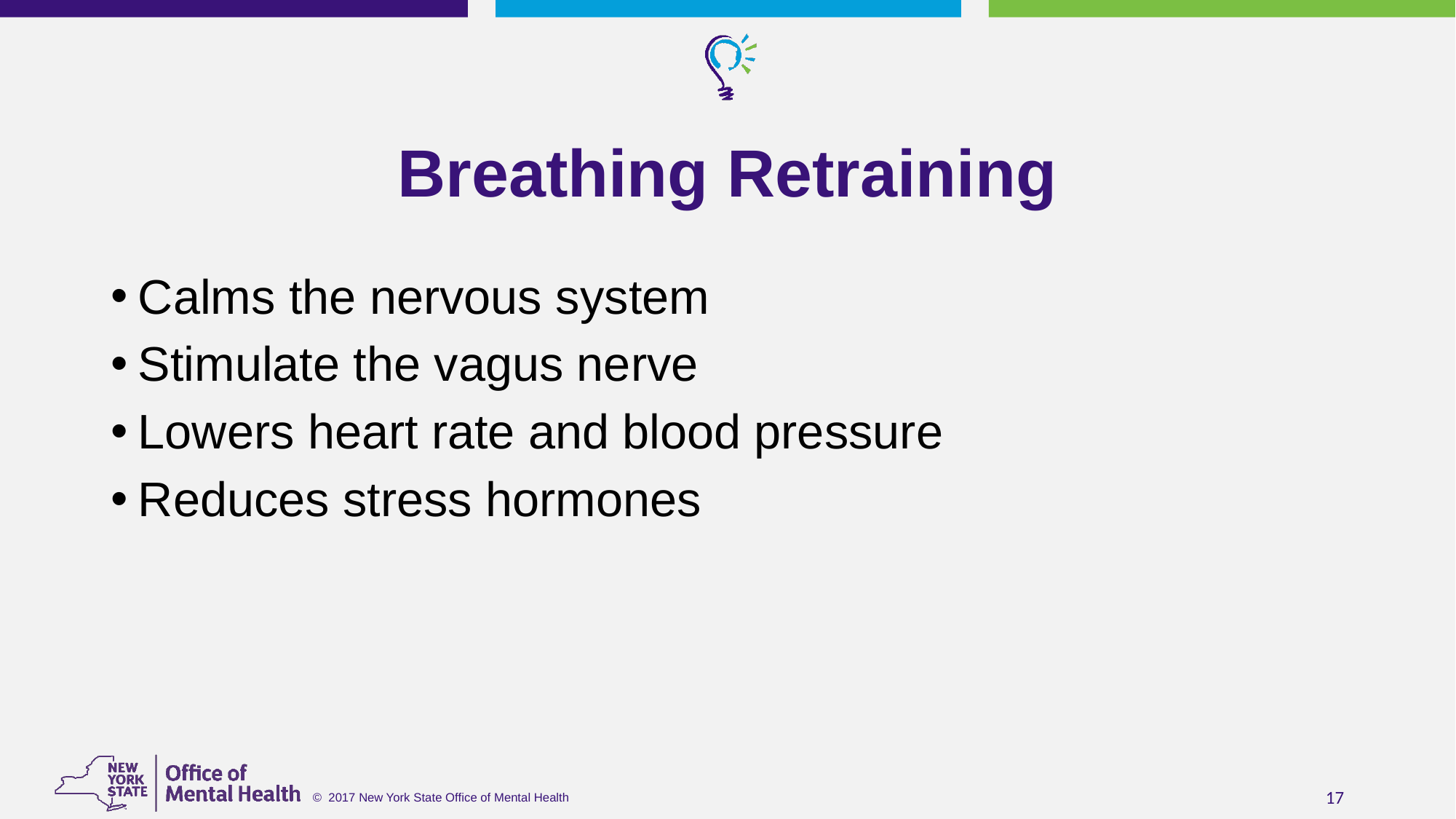

# Breathing Retraining
Calms the nervous system
Stimulate the vagus nerve
Lowers heart rate and blood pressure
Reduces stress hormones